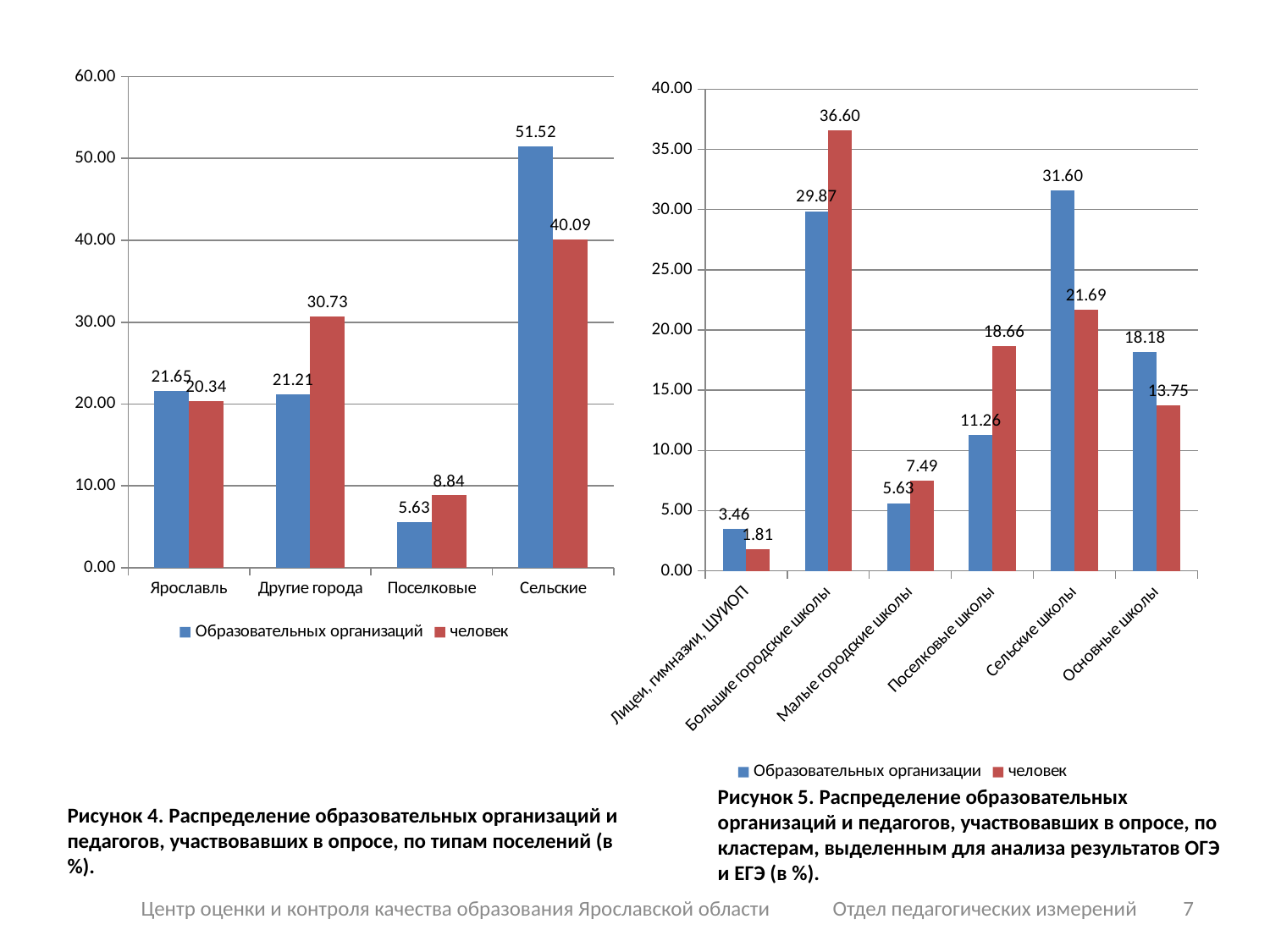

### Chart

| Category | Образовательных организаций | человек |
|---|---|---|
| Ярославль | 21.64502164502163 | 20.335700451904454 |
| Другие города | 21.212121212121126 | 30.729502905100002 |
| Поселковые | 5.627705627705607 | 8.844415752098124 |
| Сельские | 51.515151515151516 | 40.09038089089735 |

### Chart

| Category | Образовательных организации | человек |
|---|---|---|
| Лицеи, гимназии, ШУИОП | 3.4632034632034627 | 1.8076178179470628 |
| Большие городские школы | 29.87012987012975 | 36.60426081342802 |
| Малые городские школы | 5.627705627705607 | 7.488702388637846 |
| Поселковые школы | 11.255411255411284 | 18.657198192382243 |
| Сельские школы | 31.601731601731586 | 21.69141381536473 |
| Основные школы | 18.181818181818247 | 13.750806972240154 |
Рисунок 5. Распределение образовательных организаций и педагогов, участвовавших в опросе, по кластерам, выделенным для анализа результатов ОГЭ и ЕГЭ (в %).
Рисунок 4. Распределение образовательных организаций и педагогов, участвовавших в опросе, по типам поселений (в %).
Центр оценки и контроля качества образования Ярославской области             Отдел педагогических измерений
7